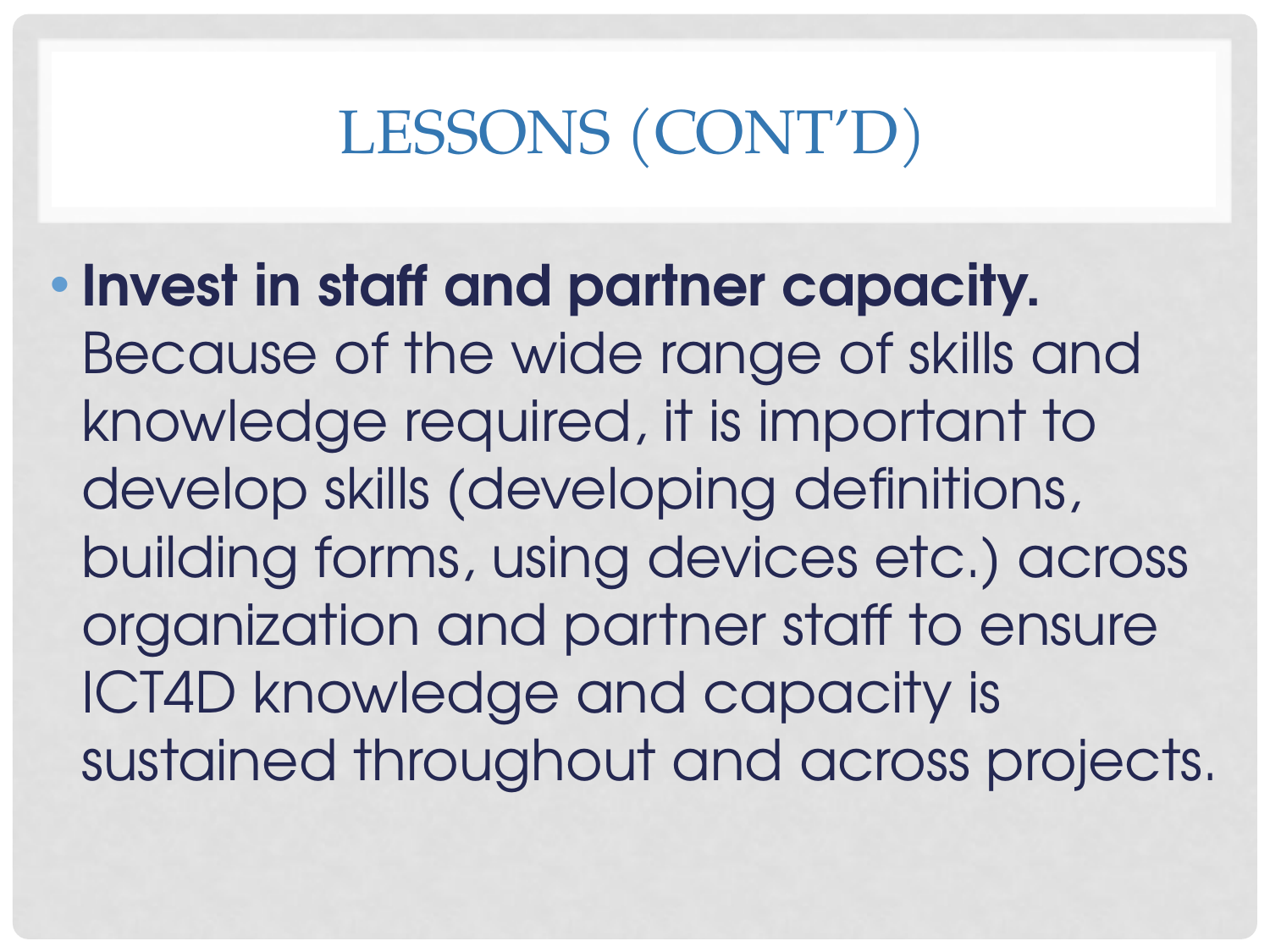

# Lessons (cont’d)
Invest in staff and partner capacity.  Because of the wide range of skills and knowledge required, it is important to develop skills (developing definitions, building forms, using devices etc.) across organization and partner staff to ensure  ICT4D knowledge and capacity is sustained throughout and across projects.